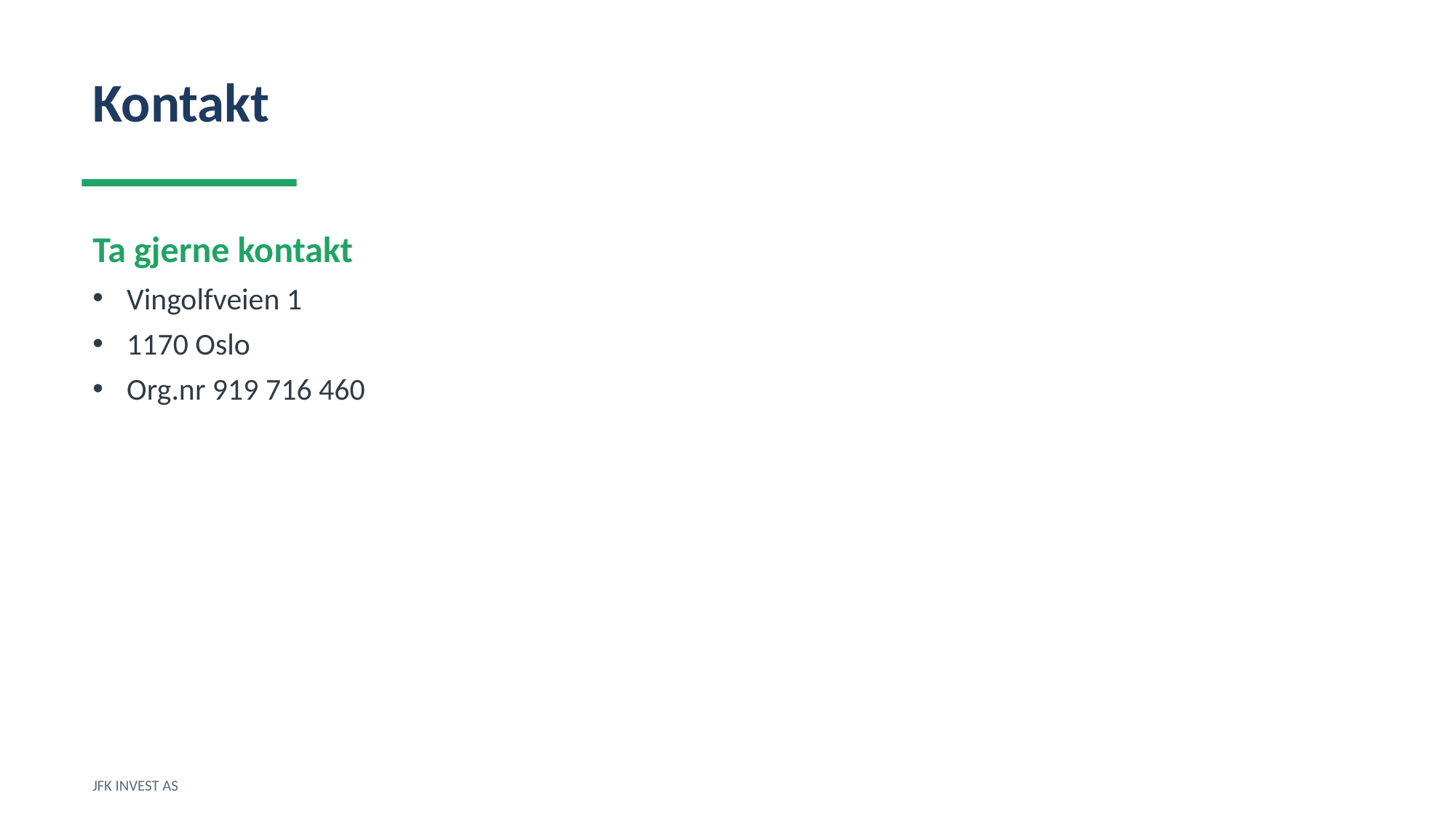

Kontakt

Ta gjerne kontakt
Vingolfveien 1
1170 Oslo
Org.nr 919 716 460
JFK INVEST AS